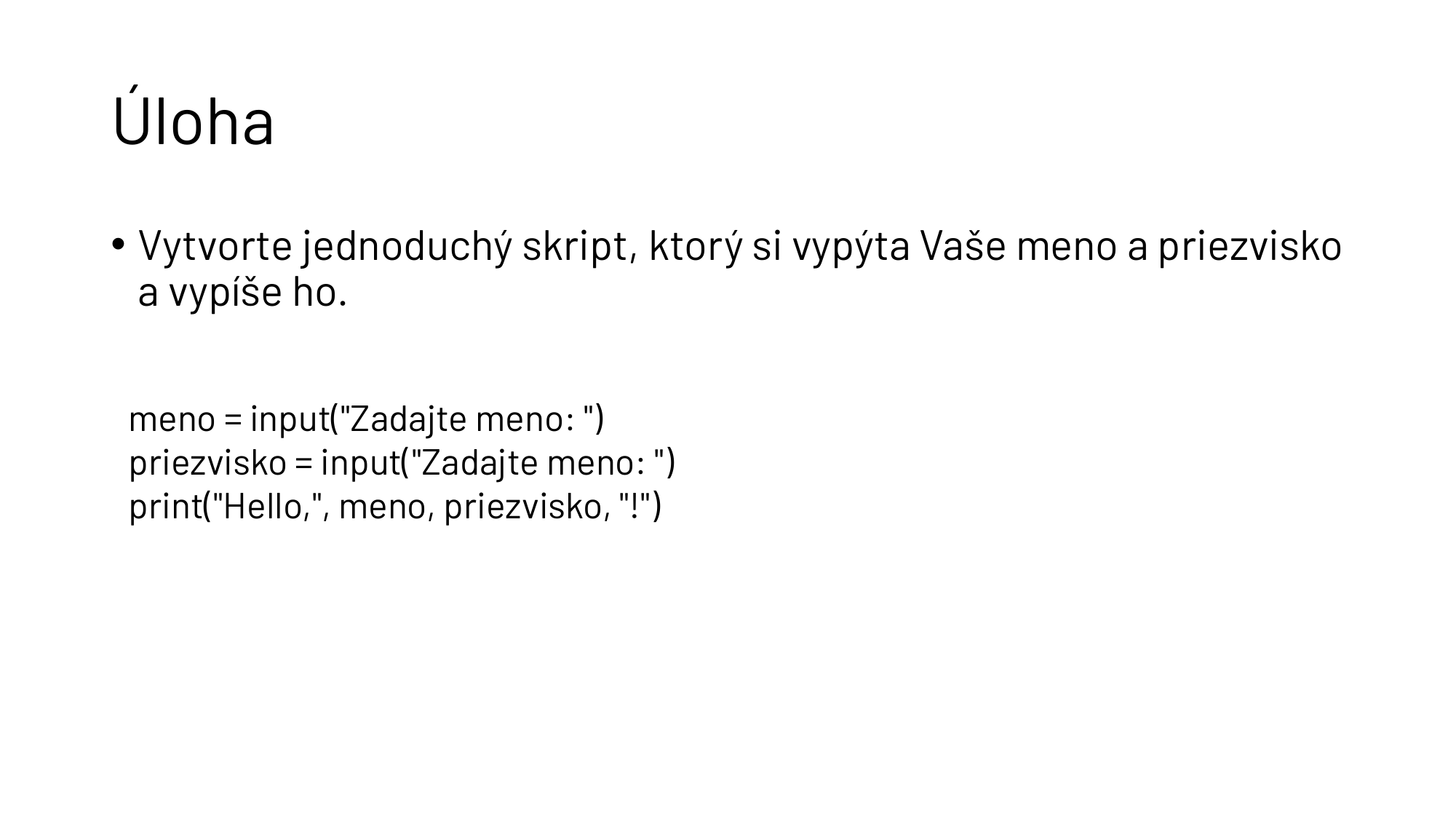

# Úloha
Vytvorte jednoduchý skript, ktorý si vypýta Vaše meno a priezvisko a vypíše ho.
meno = input("Zadajte meno: ")
priezvisko = input("Zadajte meno: ")
print("Hello,", meno, priezvisko, "!")